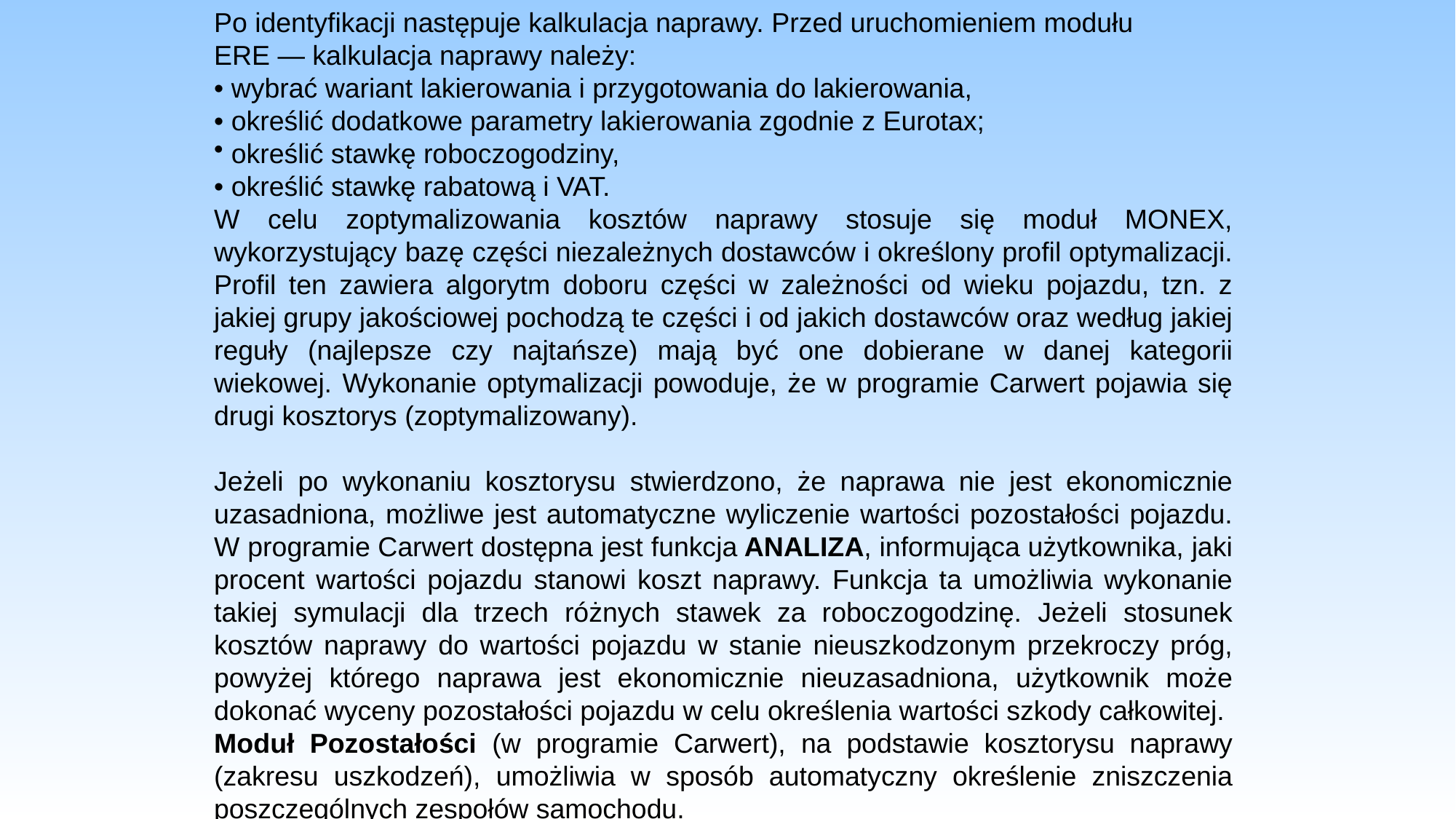

Po identyfikacji następuje kalkulacja naprawy. Przed uruchomieniem modułu
ERE — kalkulacja naprawy należy:
• wybrać wariant lakierowania i przygotowania do lakierowania,
• określić dodatkowe parametry lakierowania zgodnie z Eurotax;
 określić stawkę roboczogodziny,
• określić stawkę rabatową i VAT.
W celu zoptymalizowania kosztów naprawy stosuje się moduł MONEX, wykorzystujący bazę części niezależnych dostawców i określony profil optymalizacji. Profil ten zawiera algorytm doboru części w zależności od wieku pojazdu, tzn. z jakiej grupy jakościowej pochodzą te części i od jakich dostawców oraz według jakiej reguły (najlepsze czy najtańsze) mają być one dobierane w danej kategorii wiekowej. Wykonanie optymalizacji powoduje, że w programie Carwert pojawia się drugi kosztorys (zoptymalizowany).

Jeżeli po wykonaniu kosztorysu stwierdzono, że naprawa nie jest ekonomicznie uzasadniona, możliwe jest automatyczne wyliczenie wartości pozostałości pojazdu. W programie Carwert dostępna jest funkcja ANALIZA, informująca użytkownika, jaki procent wartości pojazdu stanowi koszt naprawy. Funkcja ta umożliwia wykonanie takiej symulacji dla trzech różnych stawek za roboczogodzinę. Jeżeli stosunek kosztów naprawy do wartości pojazdu w stanie nieuszkodzonym przekroczy próg, powyżej którego naprawa jest ekonomicznie nieuzasadniona, użytkownik może dokonać wyceny pozostałości pojazdu w celu określenia wartości szkody całkowitej.
Moduł Pozostałości (w programie Carwert), na podstawie kosztorysu naprawy (zakresu uszkodzeń), umożliwia w sposób automatyczny określenie zniszczenia poszczególnych zespołów samochodu.